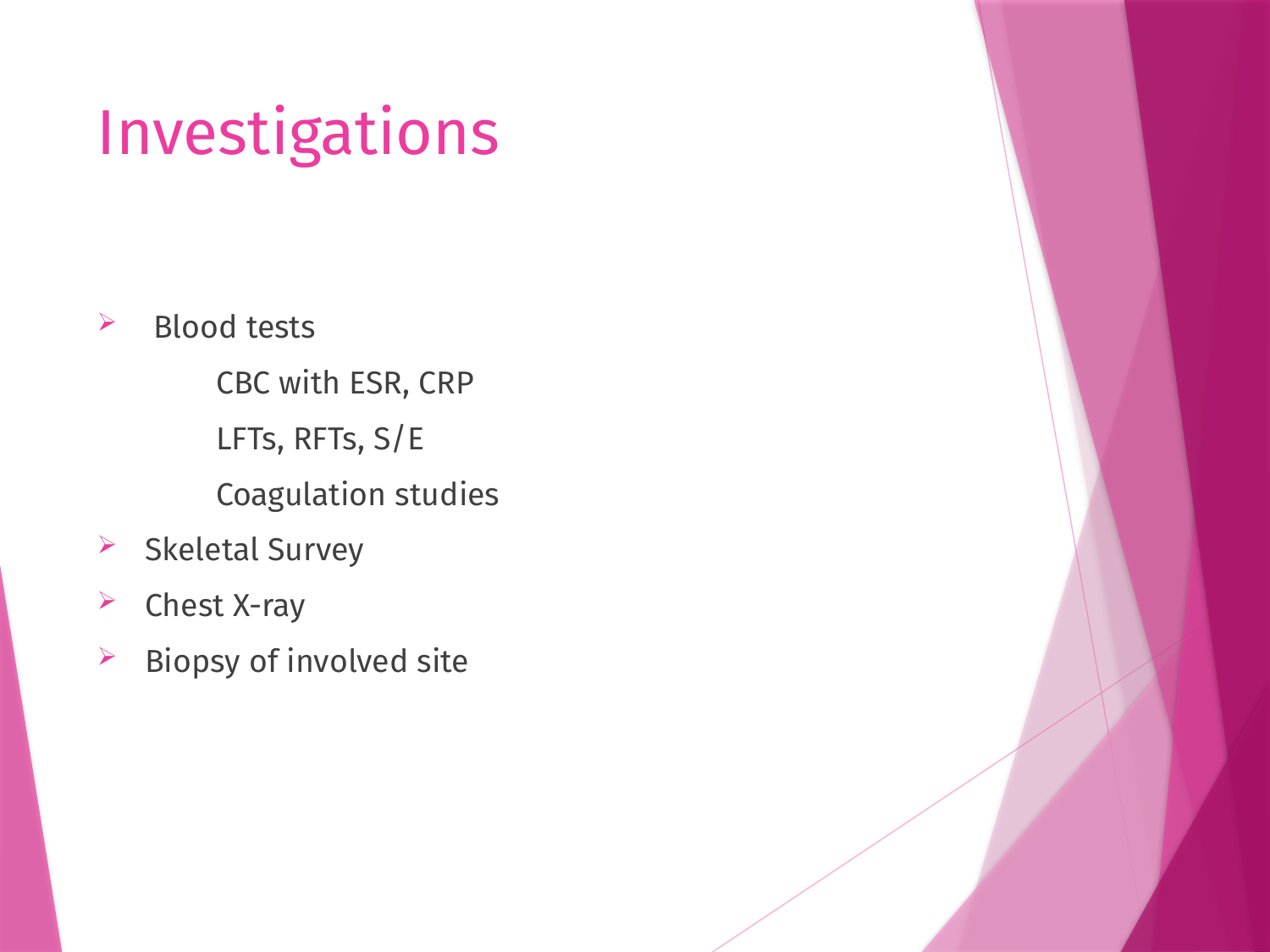

# Investigations
 Blood tests
              CBC with ESR, CRP
              LFTs, RFTs, S/E
              Coagulation studies
Skeletal Survey
Chest X-ray
Biopsy of involved site